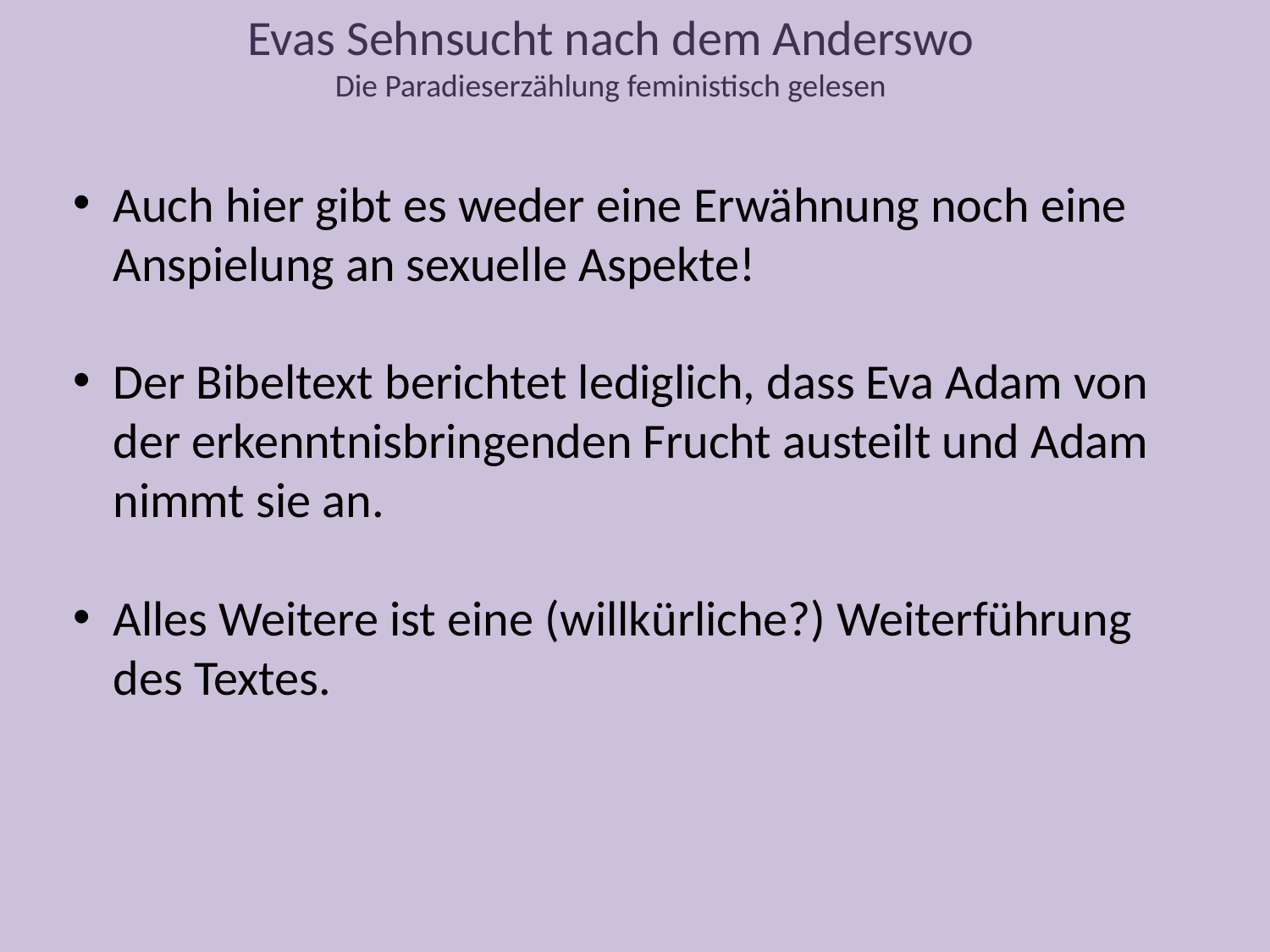

Evas Sehnsucht nach dem Anderswo
Die Paradieserzählung feministisch gelesen
Auch hier gibt es weder eine Erwähnung noch eine Anspielung an sexuelle Aspekte!
Der Bibeltext berichtet lediglich, dass Eva Adam von der erkenntnisbringenden Frucht austeilt und Adam nimmt sie an.
Alles Weitere ist eine (willkürliche?) Weiterführung des Textes.